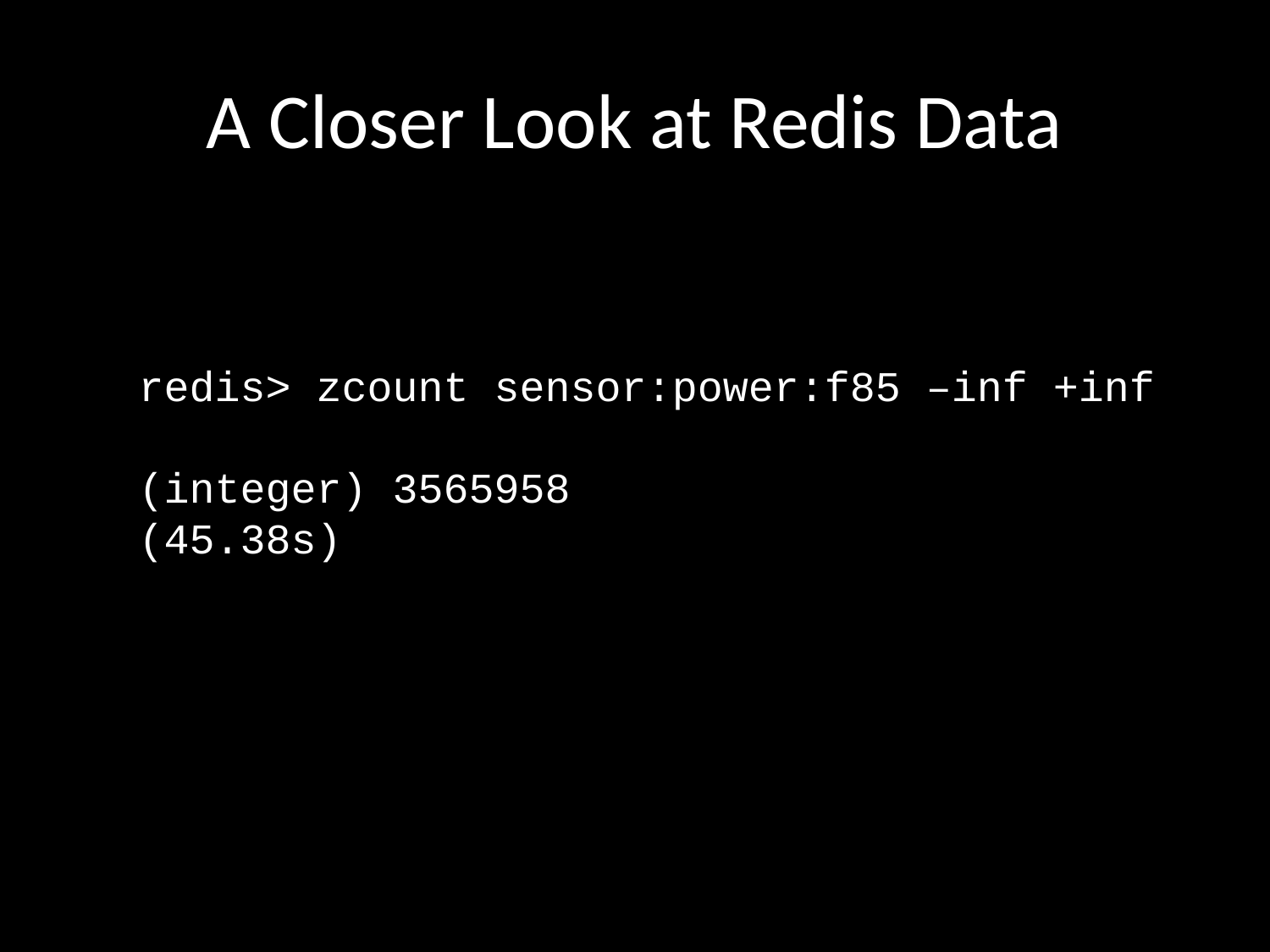

# A Closer Look at Redis Data
redis> zcount sensor:power:f85 –inf +inf

(integer) 3565958
(45.38s)